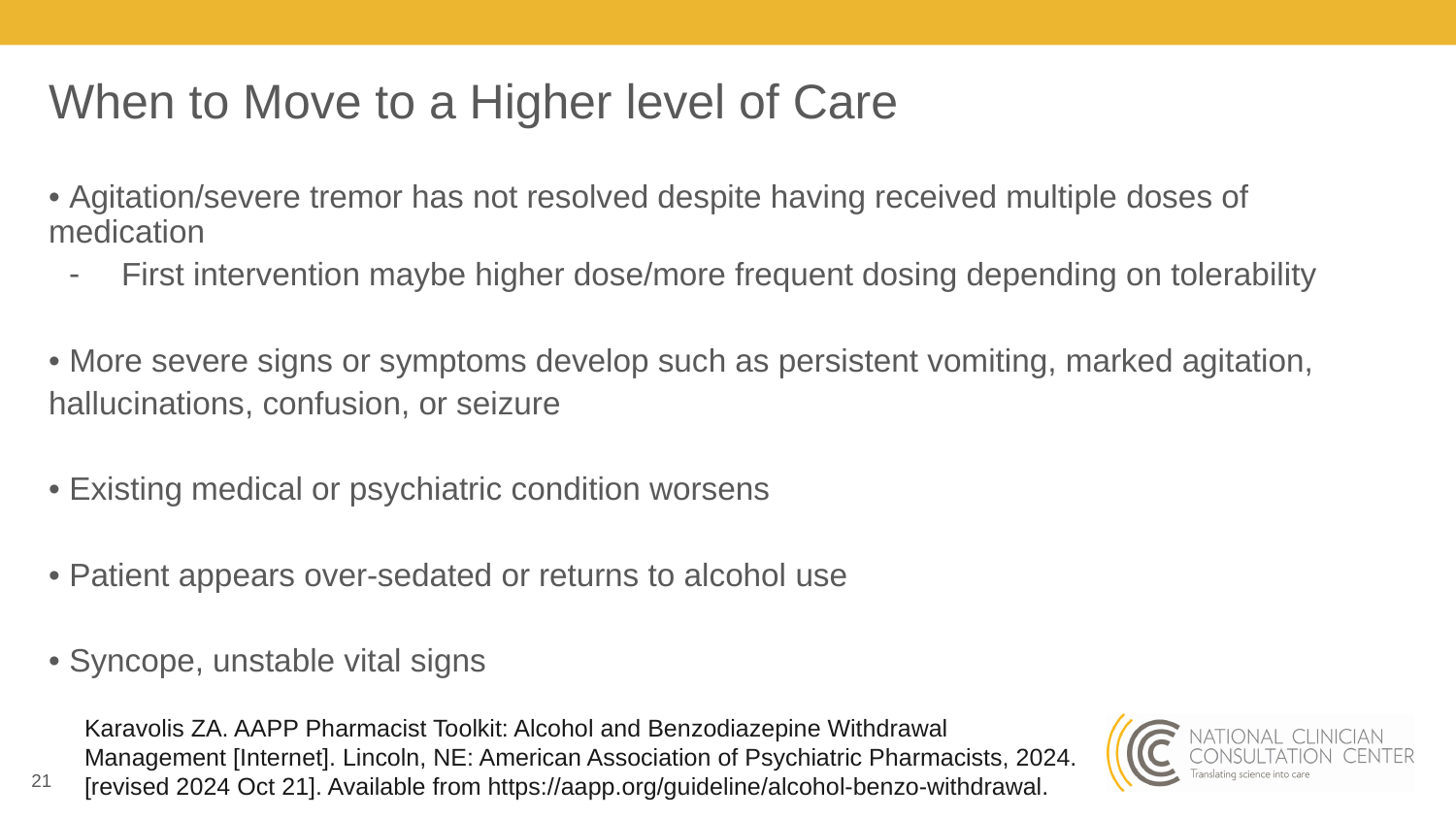

# When to Move to a Higher level of Care

• Agitation/severe tremor has not resolved despite having received multiple doses of medication
First intervention maybe higher dose/more frequent dosing depending on tolerability

• More severe signs or symptoms develop such as persistent vomiting, marked agitation,
hallucinations, confusion, or seizure

• Existing medical or psychiatric condition worsens

• Patient appears over-sedated or returns to alcohol use

• Syncope, unstable vital signs

Karavolis ZA. AAPP Pharmacist Toolkit: Alcohol and Benzodiazepine Withdrawal Management [Internet]. Lincoln, NE: American Association of Psychiatric Pharmacists, 2024. [revised 2024 Oct 21]. Available from https://aapp.org/guideline/alcohol-benzo-withdrawal.